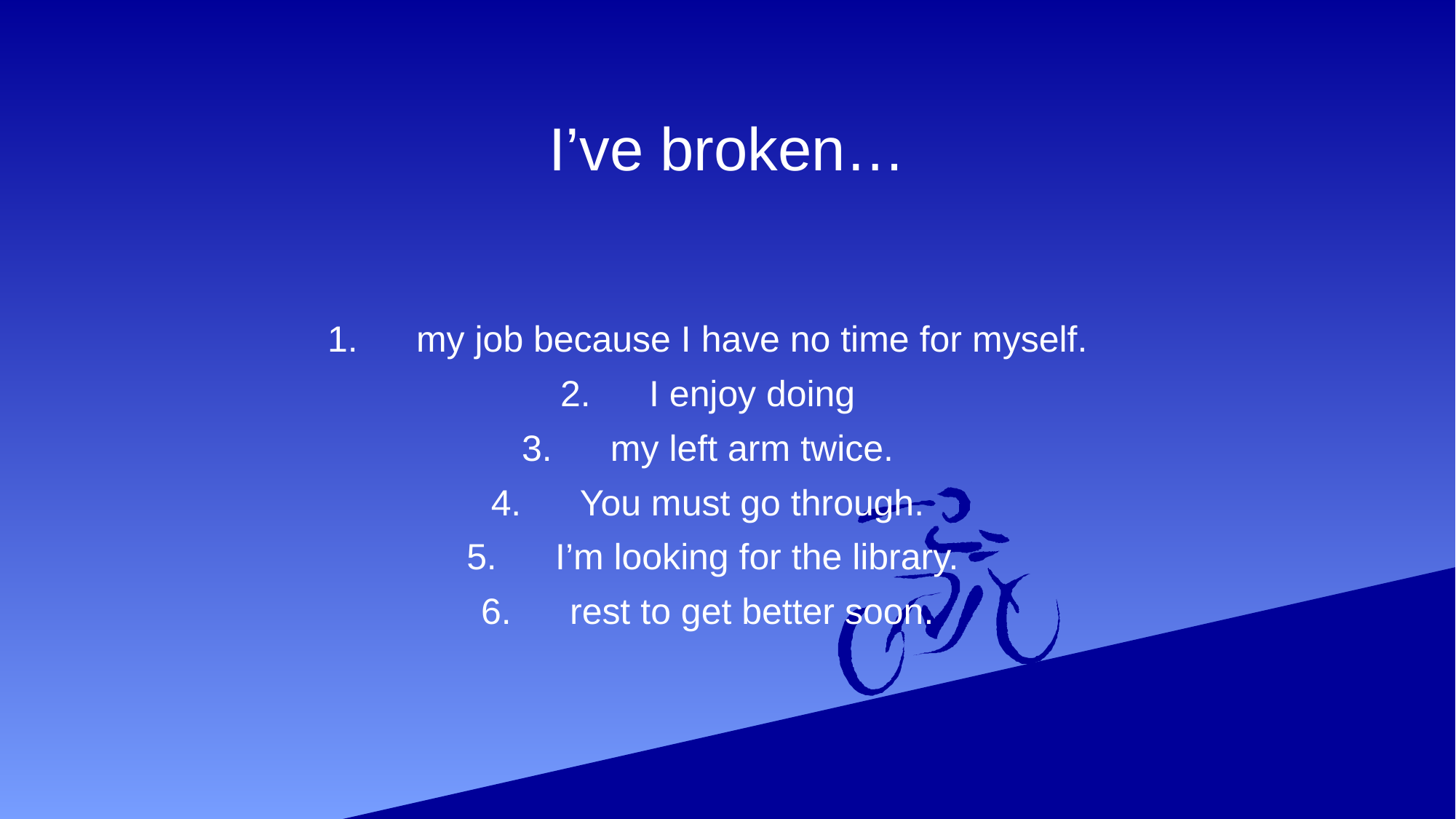

I’ve broken…
my job because I have no time for myself.
I enjoy doing
my left arm twice.
You must go through.
I’m looking for the library.
rest to get better soon.